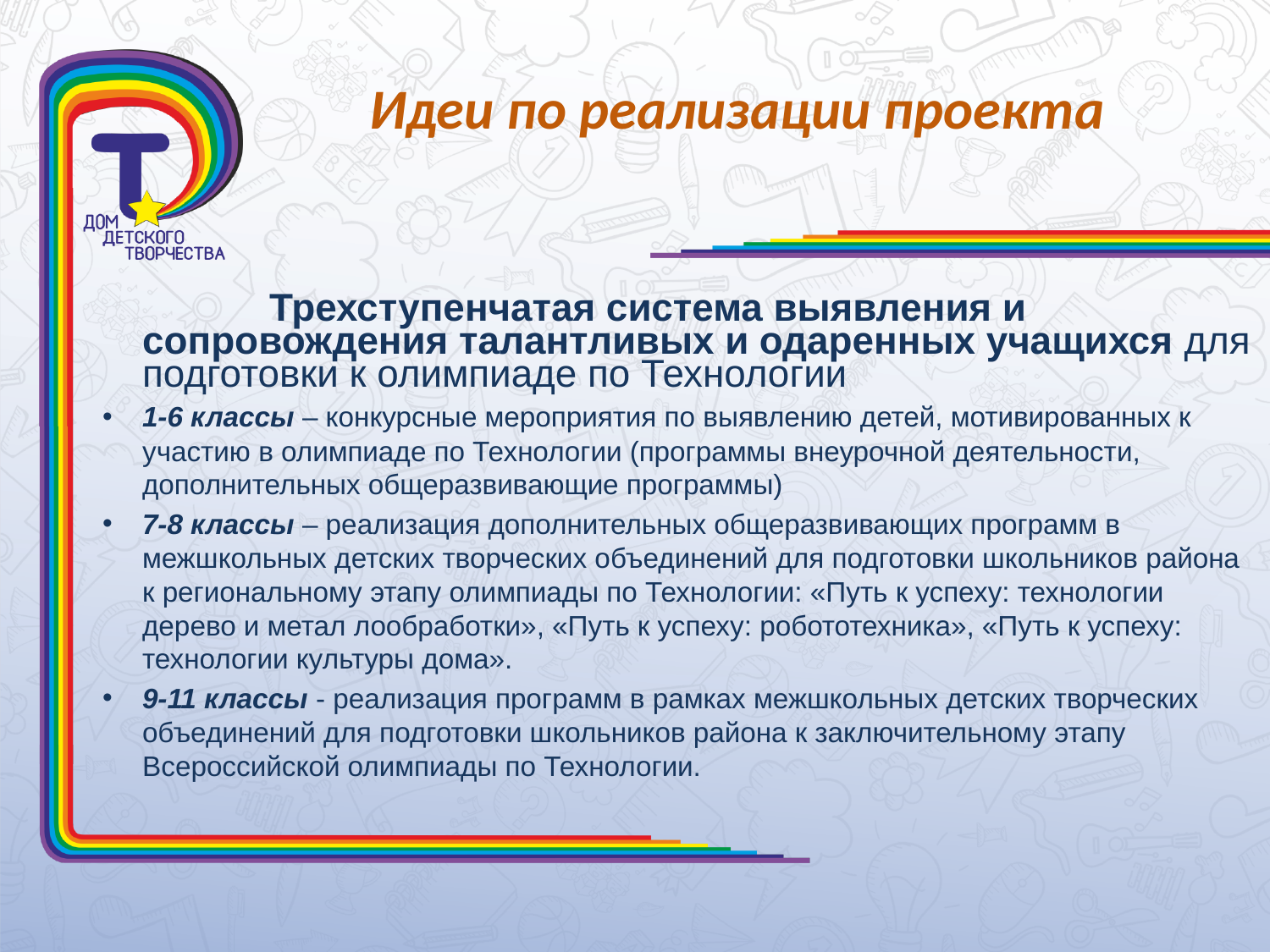

Идеи по реализации проекта

		Трехступенчатая система выявления и сопровождения талантливых и одаренных учащихся для подготовки к олимпиаде по Технологии
1-6 классы – конкурсные мероприятия по выявлению детей, мотивированных к участию в олимпиаде по Технологии (программы внеурочной деятельности, дополнительных общеразвивающие программы)
7-8 классы – реализация дополнительных общеразвивающих программ в межшкольных детских творческих объединений для подготовки школьников района
к региональному этапу олимпиады по Технологии: «Путь к успеху: технологии дерево и метал лообработки», «Путь к успеху: робототехника», «Путь к успеху: технологии культуры дома».
9-11 классы - реализация программ в рамках межшкольных детских творческих объединений для подготовки школьников района к заключительному этапу Всероссийской олимпиады по Технологии.